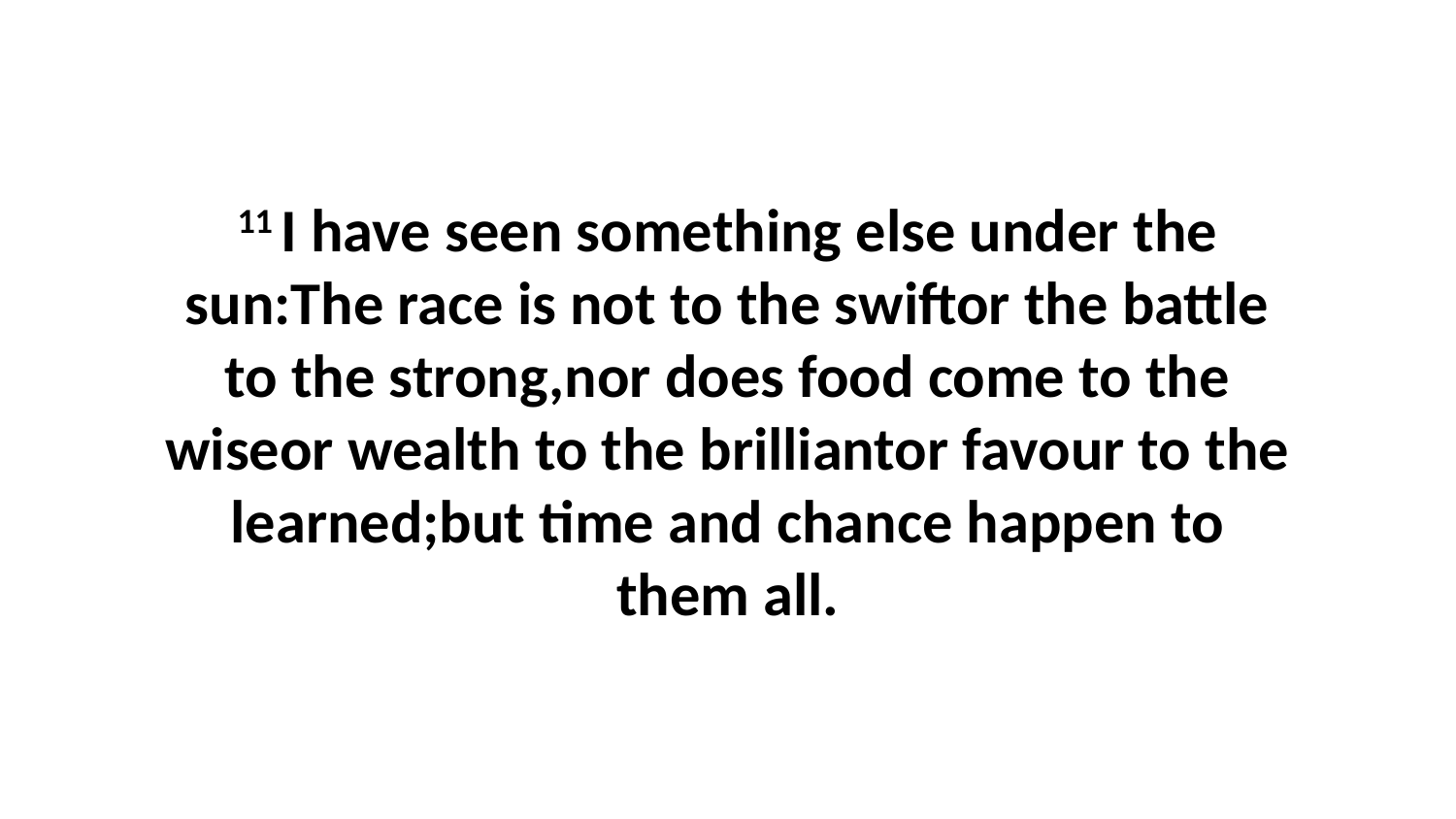

11 I have seen something else under the sun:The race is not to the swiftor the battle to the strong,nor does food come to the wiseor wealth to the brilliantor favour to the learned;but time and chance happen to them all.